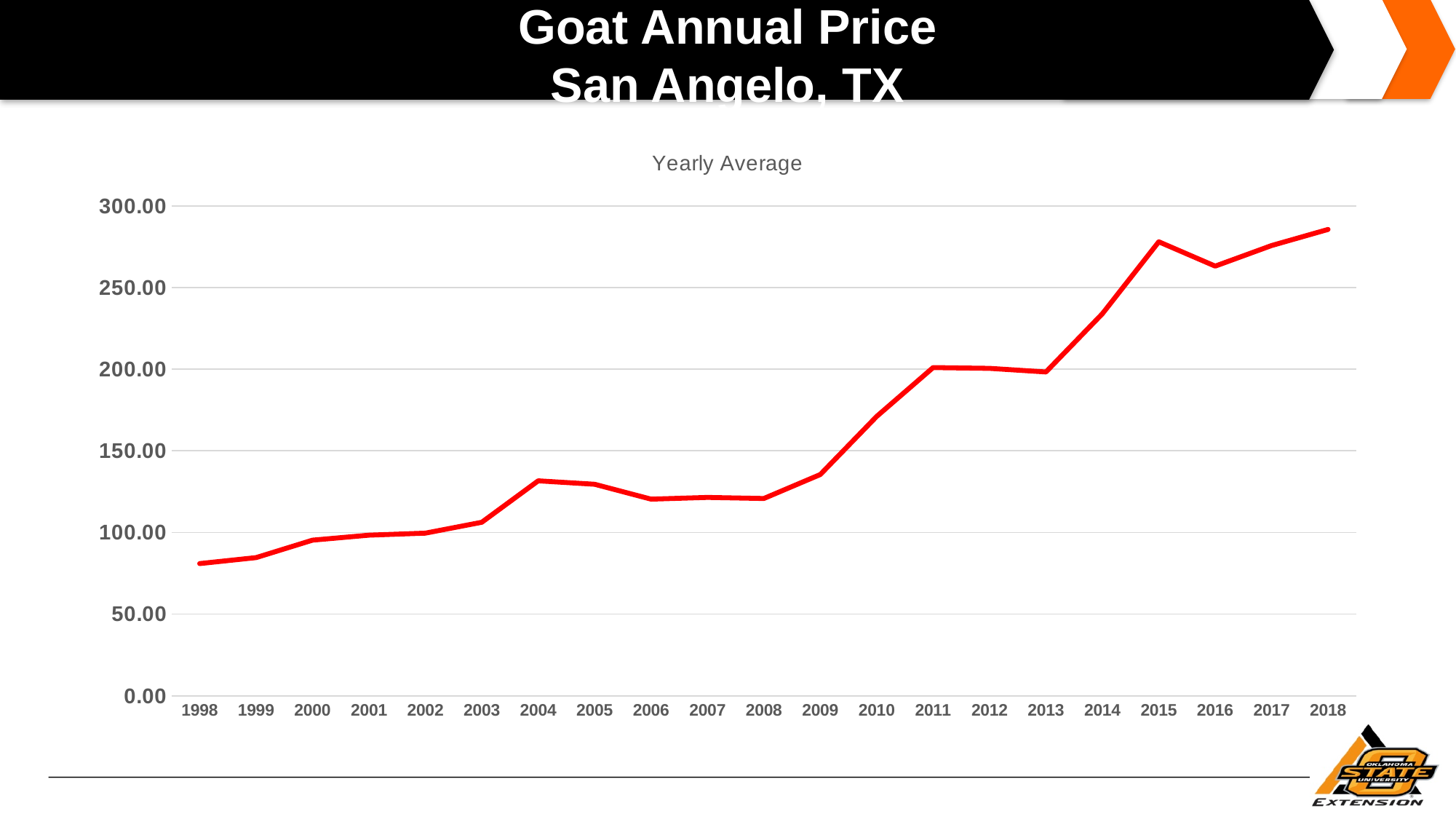

# Goat Annual Price San Angelo, TX

### Chart:

| Category |  |
|---|---|
| 1998 | 80.9477380952381 |
| 1999 | 84.61251322751322 |
| 2000 | 95.29376984126985 |
| 2001 | 98.34572916666666 |
| 2002 | 99.58270833333331 |
| 2003 | 106.25333333333333 |
| 2004 | 131.64000000000001 |
| 2005 | 129.5175 |
| 2006 | 120.42468253968252 |
| 2007 | 121.47694444444444 |
| 2008 | 120.81738095238097 |
| 2009 | 135.47152777777777 |
| 2010 | 171.10833333333335 |
| 2011 | 201.01083333333335 |
| 2012 | 200.53833333333338 |
| 2013 | 198.3175 |
| 2014 | 233.97833333333332 |
| 2015 | 278.0475 |
| 2016 | 263.1533333333333 |
| 2017 | 275.7630555555556 |
| 2018 | 285.60125 |